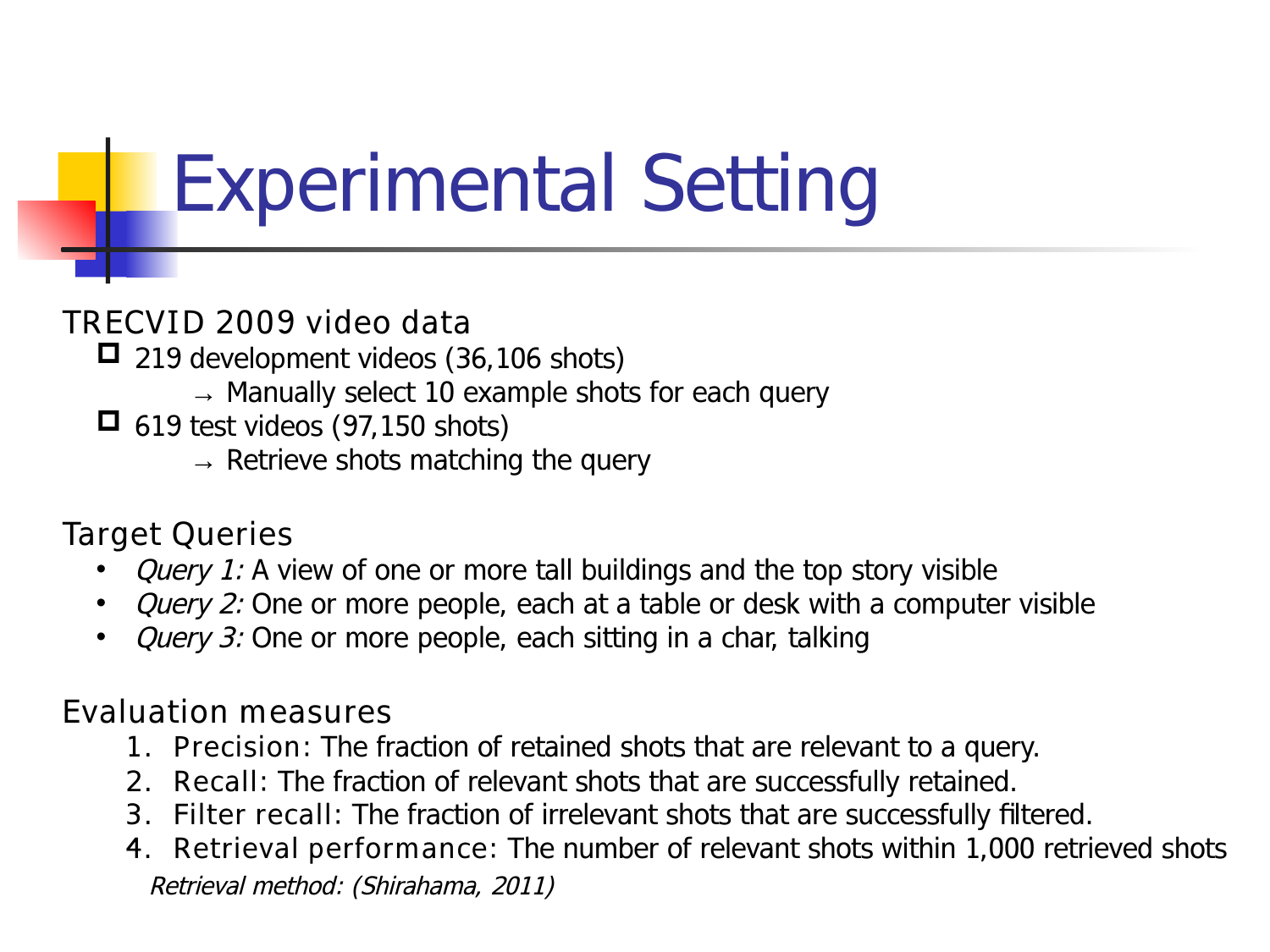

# Experimental Setting
TRECVID 2009 video data
 219 development videos (36,106 shots)
	→ Manually select 10 example shots for each query
 619 test videos (97,150 shots)
	→ Retrieve shots matching the query

Target Queries
 Query 1: A view of one or more tall buildings and the top story visible
 Query 2: One or more people, each at a table or desk with a computer visible
 Query 3: One or more people, each sitting in a char, talking

Evaluation measures
Precision: The fraction of retained shots that are relevant to a query.
Recall: The fraction of relevant shots that are successfully retained.
Filter recall: The fraction of irrelevant shots that are successfully filtered.
Retrieval performance: The number of relevant shots within 1,000 retrieved shots
Retrieval method: (Shirahama, 2011)